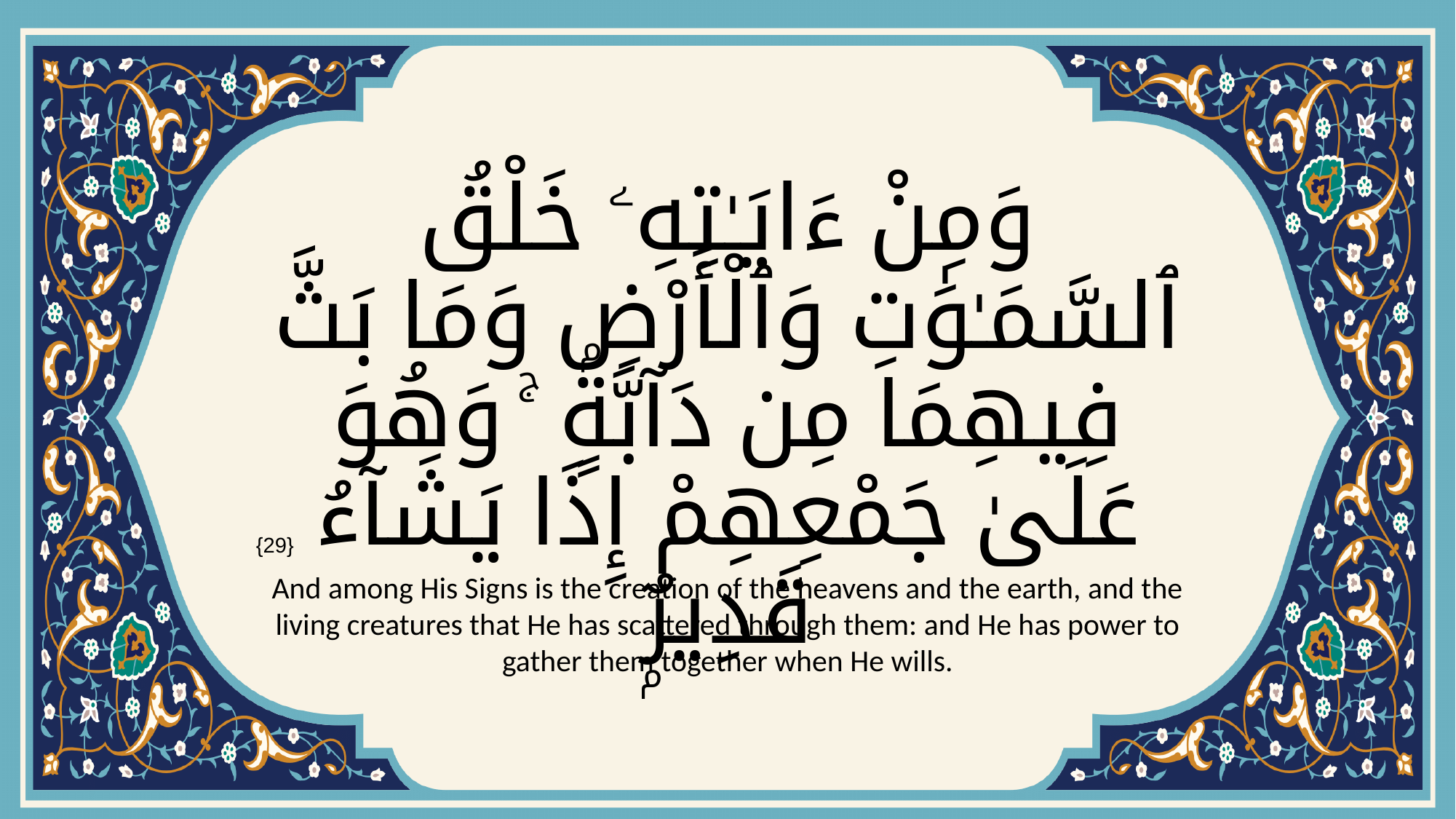

# وَمِنْ ءَايَـٰتِهِۦ خَلْقُ ٱلسَّمَـٰوَٰتِ وَٱلْأَرْضِ وَمَا بَثَّ فِيهِمَا مِن دَآبَّةٍۢ ۚ وَهُوَ عَلَىٰ جَمْعِهِمْ إِذَا يَشَآءُ قَدِيرٌۭ
{29}
And among His Signs is the creation of the heavens and the earth, and the living creatures that He has scattered through them: and He has power to gather them together when He wills.